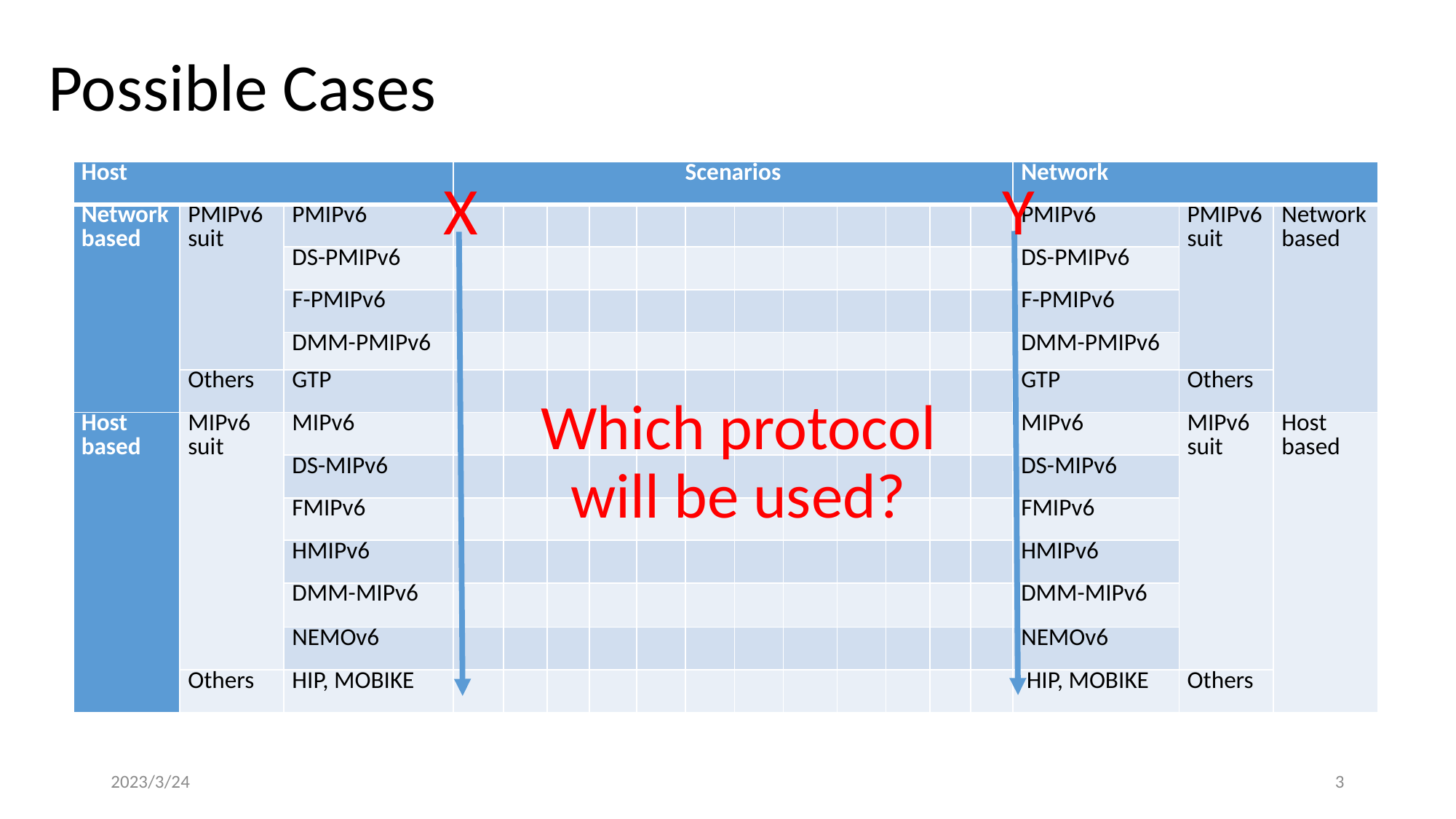

# Possible Cases
| Host |  |  | Scenarios |  |  |  |  |  |  |  |  |  |  |  | Network |  |  |
| --- | --- | --- | --- | --- | --- | --- | --- | --- | --- | --- | --- | --- | --- | --- | --- | --- | --- |
| Network based | PMIPv6 suit | PMIPv6 |  |  |  |  |  |  |  |  |  |  |  |  | PMIPv6 | PMIPv6 suit | Network based |
|  |  | DS-PMIPv6 |  |  |  |  |  |  |  |  |  |  |  |  | DS-PMIPv6 |  |  |
|  |  | F-PMIPv6 |  |  |  |  |  |  |  |  |  |  |  |  | F-PMIPv6 |  |  |
|  |  | DMM-PMIPv6 |  |  |  |  |  |  |  |  |  |  |  |  | DMM-PMIPv6 |  |  |
|  | Others | GTP |  |  |  |  |  |  |  |  |  |  |  |  | GTP | Others |  |
| Host based | MIPv6 suit | MIPv6 |  |  |  |  |  |  |  |  |  |  |  |  | MIPv6 | MIPv6 suit | Host based |
|  |  | DS-MIPv6 |  |  |  |  |  |  |  |  |  |  |  |  | DS-MIPv6 |  |  |
|  |  | FMIPv6 |  |  |  |  |  |  |  |  |  |  |  |  | FMIPv6 |  |  |
|  |  | HMIPv6 |  |  |  |  |  |  |  |  |  |  |  |  | HMIPv6 |  |  |
|  |  | DMM-MIPv6 |  |  |  |  |  |  |  |  |  |  |  |  | DMM-MIPv6 |  |  |
|  |  | NEMOv6 |  |  |  |  |  |  |  |  |  |  |  |  | NEMOv6 |  |  |
|  | Others | HIP, MOBIKE |  |  |  |  |  |  |  |  |  |  |  |  | HIP, MOBIKE | Others |  |
X
Y
Which protocol will be used?
2023/3/24
3